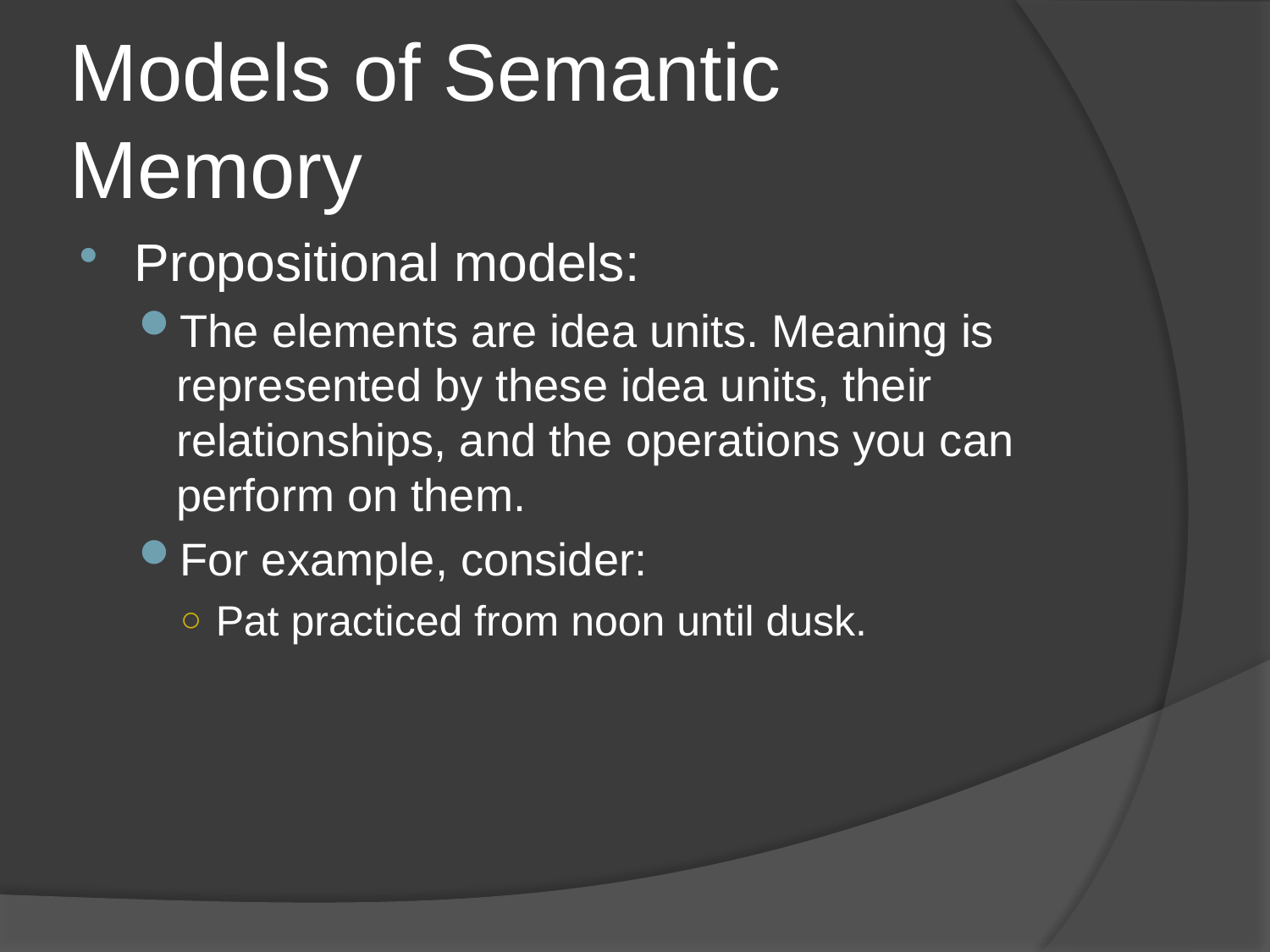

# Models of Semantic Memory
Propositional models:
The elements are idea units. Meaning is represented by these idea units, their relationships, and the operations you can perform on them.
For example, consider:
Pat practiced from noon until dusk.